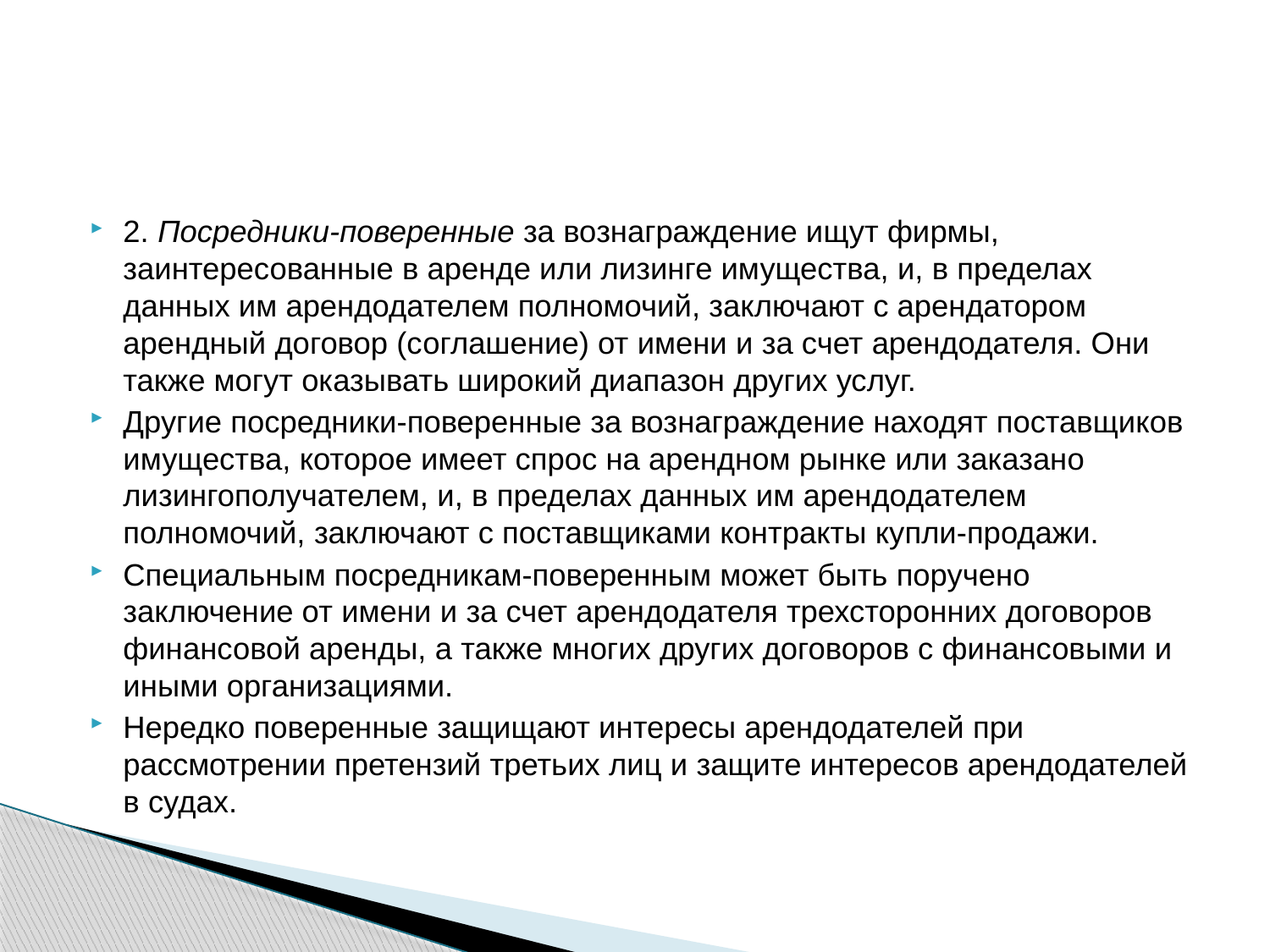

#
2. Посредники-поверенные за вознаграждение ищут фирмы, заинтересованные в аренде или лизинге имущества, и, в пределах данных им арендодателем полномочий, заключают с арендатором арендный договор (соглашение) от имени и за счет арендодателя. Они также могут оказывать широкий диапазон других услуг.
Другие посредники-поверенные за вознаграждение находят поставщиков имущества, которое имеет спрос на арендном рынке или заказано лизингополучателем, и, в пределах данных им арендодателем полномочий, заключают с поставщиками контракты купли-продажи.
Специальным посредникам-поверенным может быть поручено заключение от имени и за счет арендодателя трехсторонних договоров финансовой аренды, а также многих других договоров с финансовыми и иными организациями.
Нередко поверенные защищают интересы арендодателей при рассмотрении претензий третьих лиц и защите интересов арендодателей в судах.